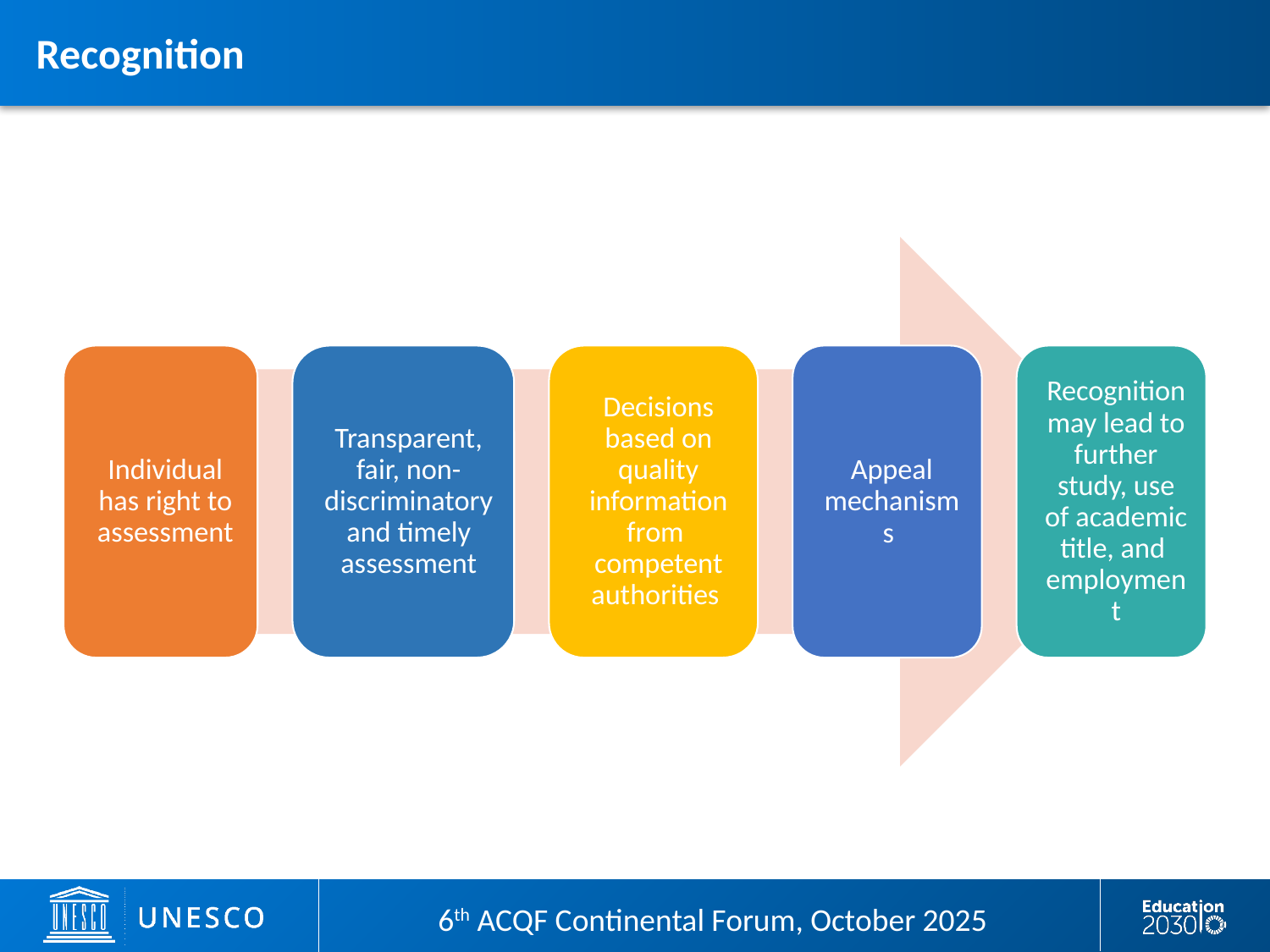

Recognition

Individual has right to assessment
Transparent, fair, non-discriminatory and timely assessment
Decisions based on quality information from  competent authorities
Appeal mechanisms
Recognition may lead to further study, use of academic title, and  employment

6th ACQF Continental Forum, October 2025